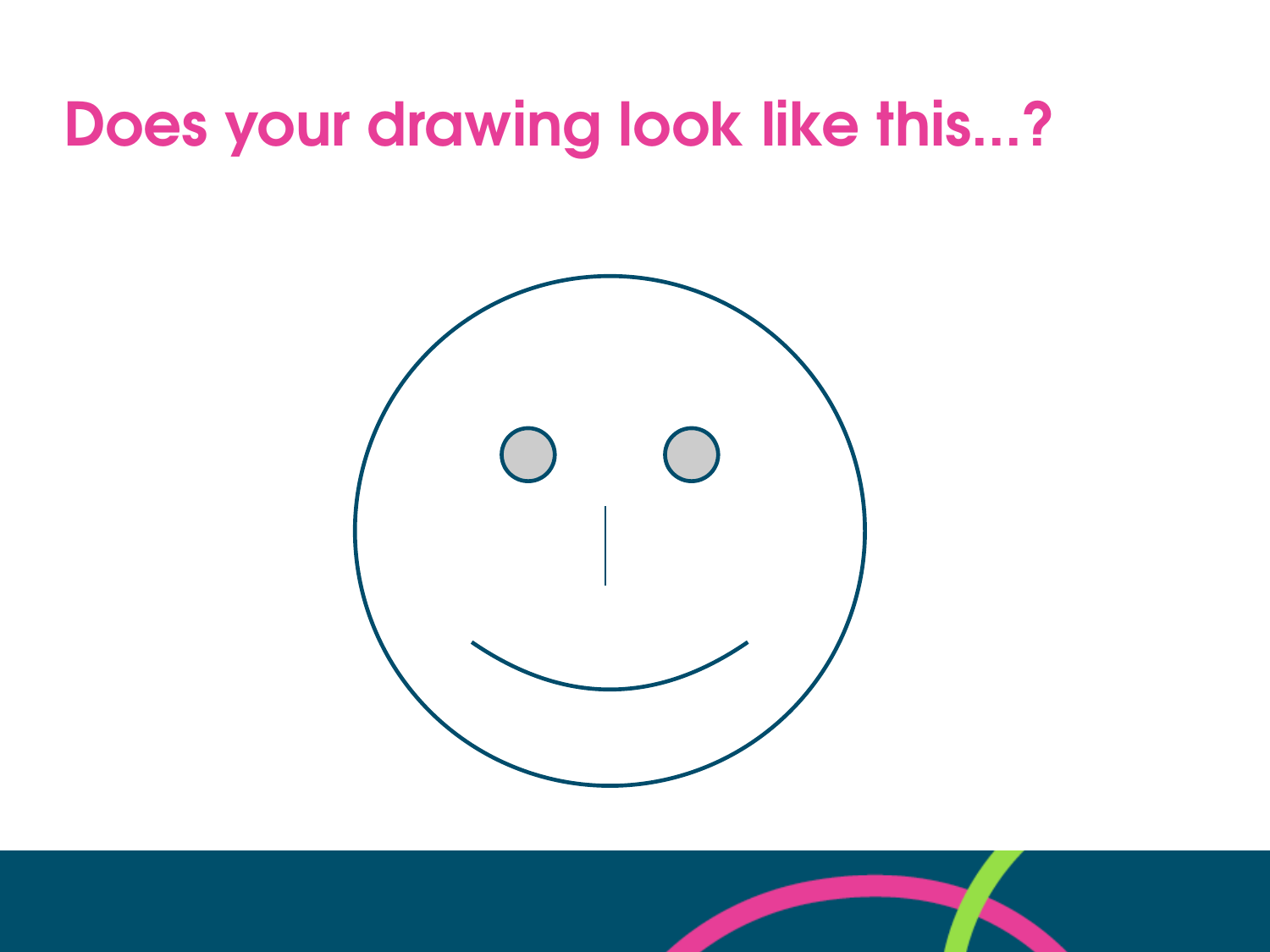

# Does your drawing look like this...?